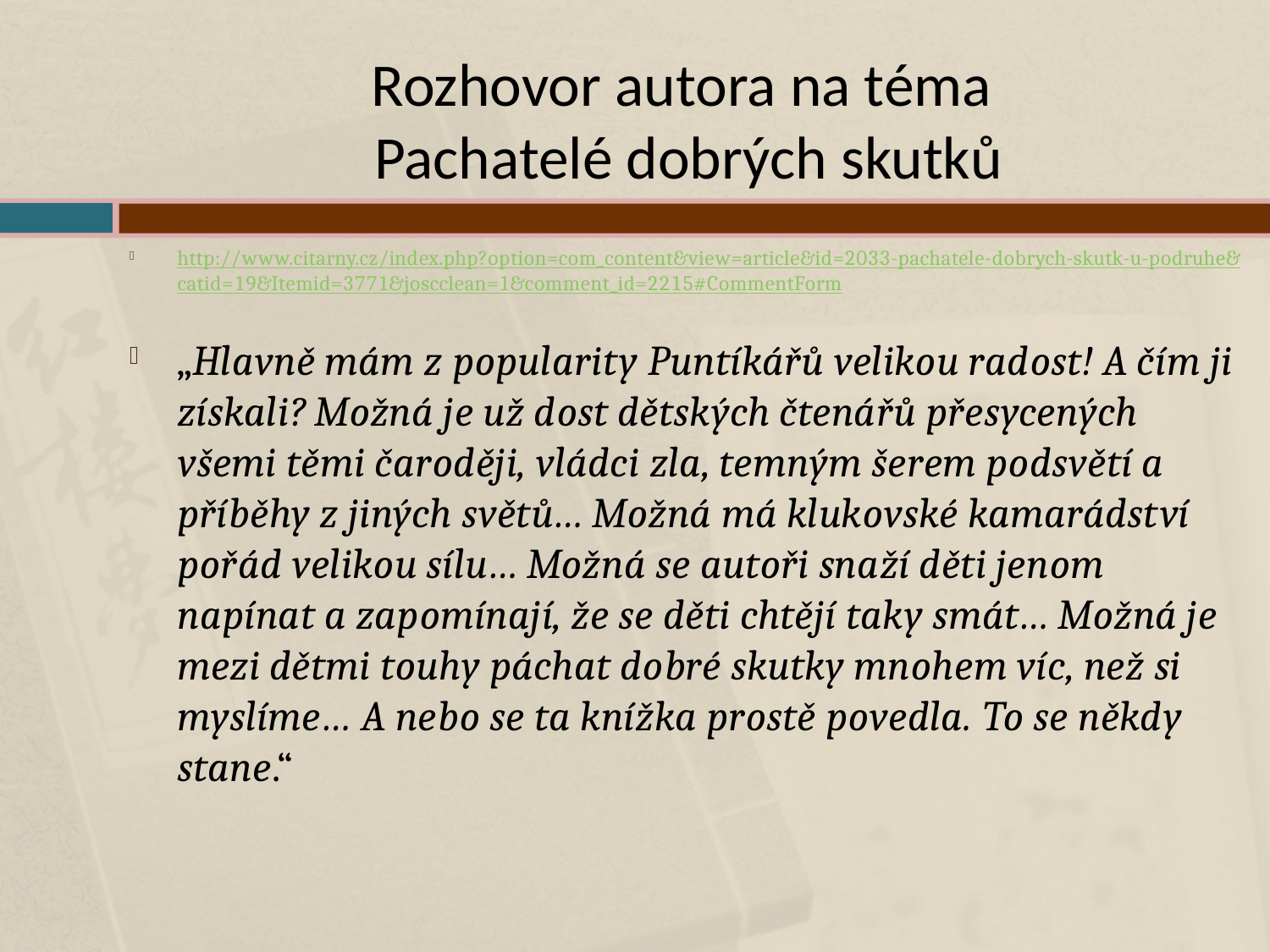

# Rozhovor autora na téma Pachatelé dobrých skutků
http://www.citarny.cz/index.php?option=com_content&view=article&id=2033-pachatele-dobrych-skutk-u-podruhe&catid=19&Itemid=3771&joscclean=1&comment_id=2215#CommentForm

„Hlavně mám z popularity Puntíkářů velikou radost! A čím ji získali? Možná je už dost dětských čtenářů přesycených všemi těmi čaroději, vládci zla, temným šerem podsvětí a příběhy z jiných světů… Možná má klukovské kamarádství pořád velikou sílu… Možná se autoři snaží děti jenom napínat a zapomínají, že se děti chtějí taky smát… Možná je mezi dětmi touhy páchat dobré skutky mnohem víc, než si myslíme… A nebo se ta knížka prostě povedla. To se někdy stane.“